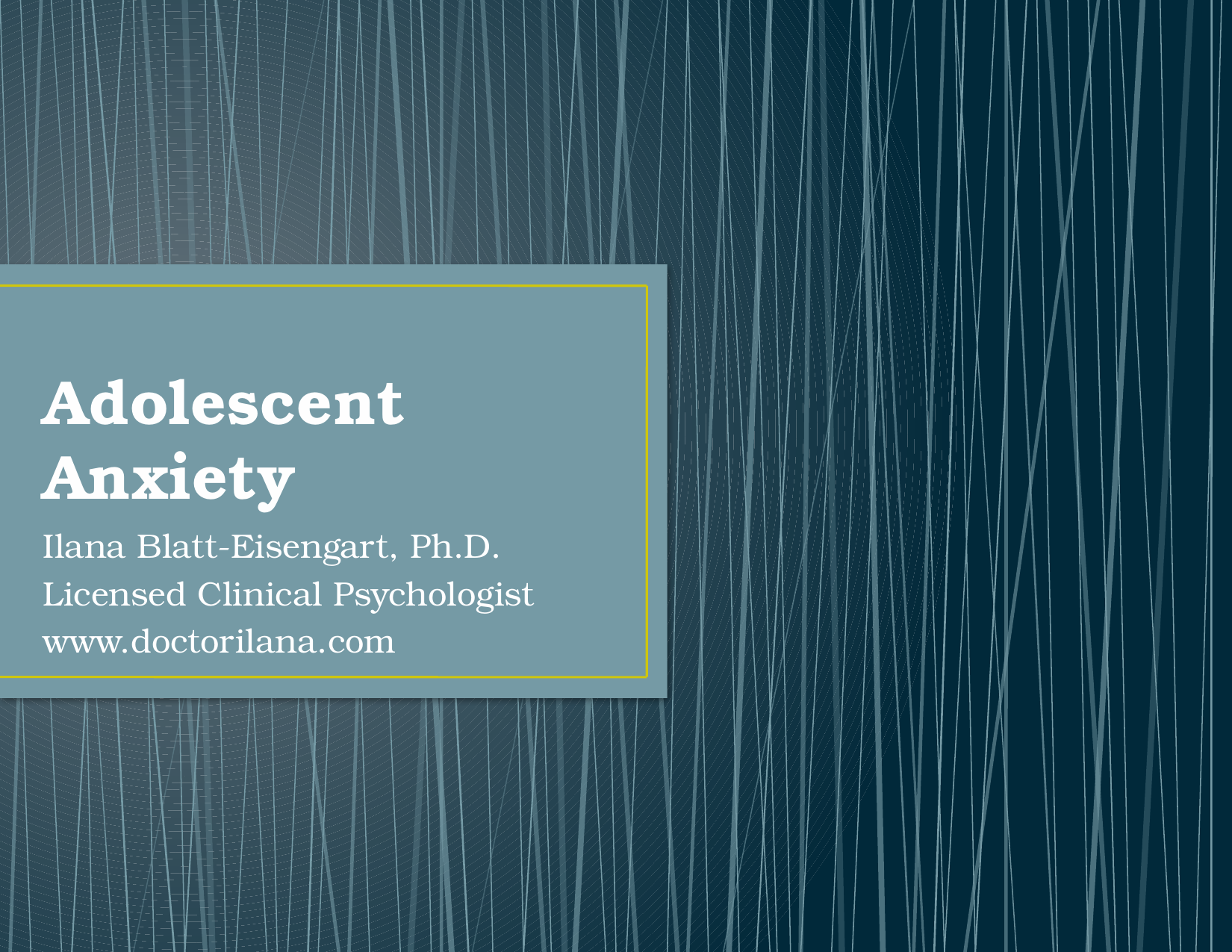

# Adolescent Anxiety
Ilana Blatt-Eisengart, Ph.D.
Licensed Clinical Psychologist
www.doctorilana.com